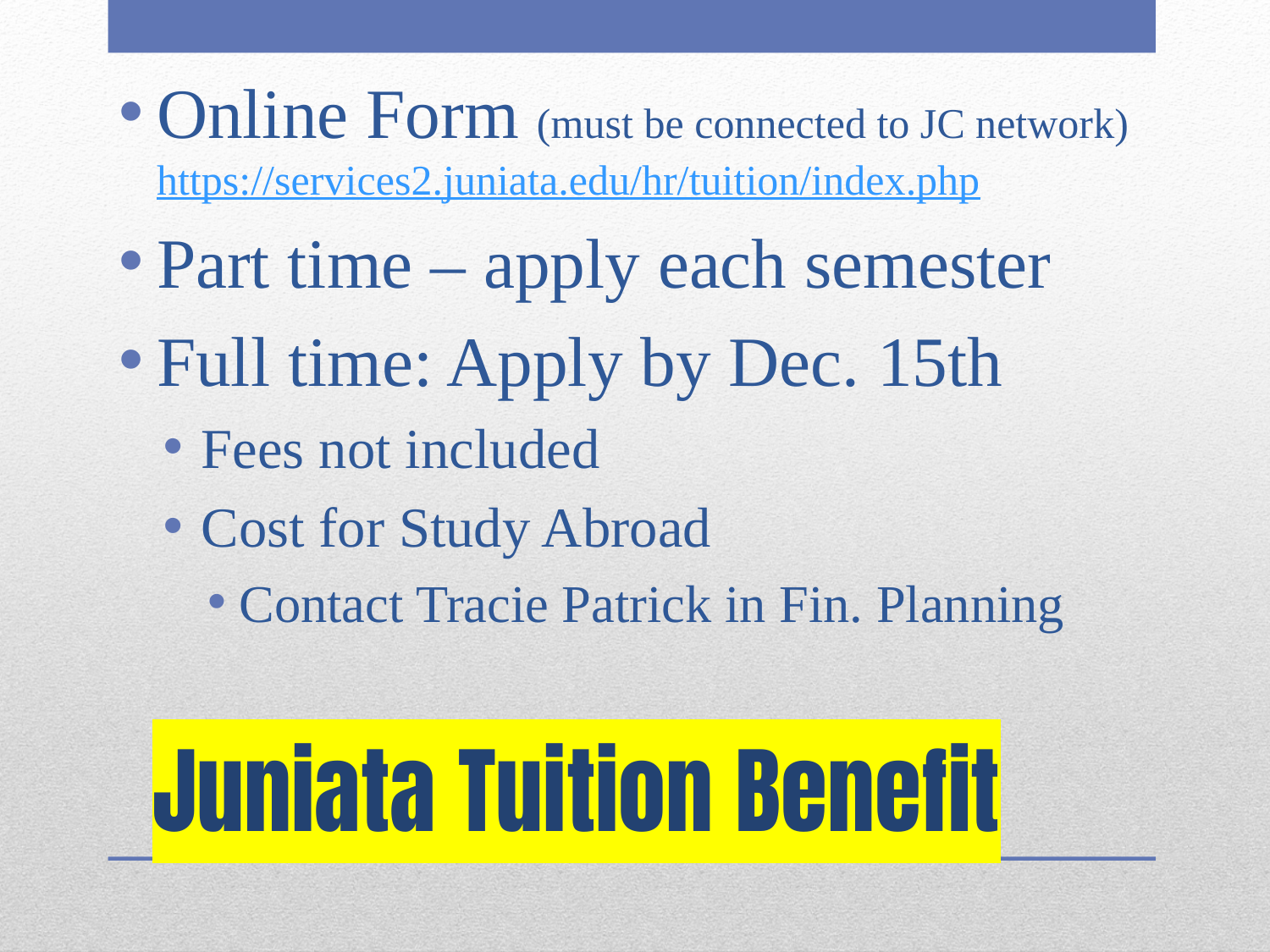

Online Form (must be connected to JC network) https://services2.juniata.edu/hr/tuition/index.php
Part time – apply each semester
Full time: Apply by Dec. 15th
Fees not included
Cost for Study Abroad
Contact Tracie Patrick in Fin. Planning

# Juniata Tuition Benefit